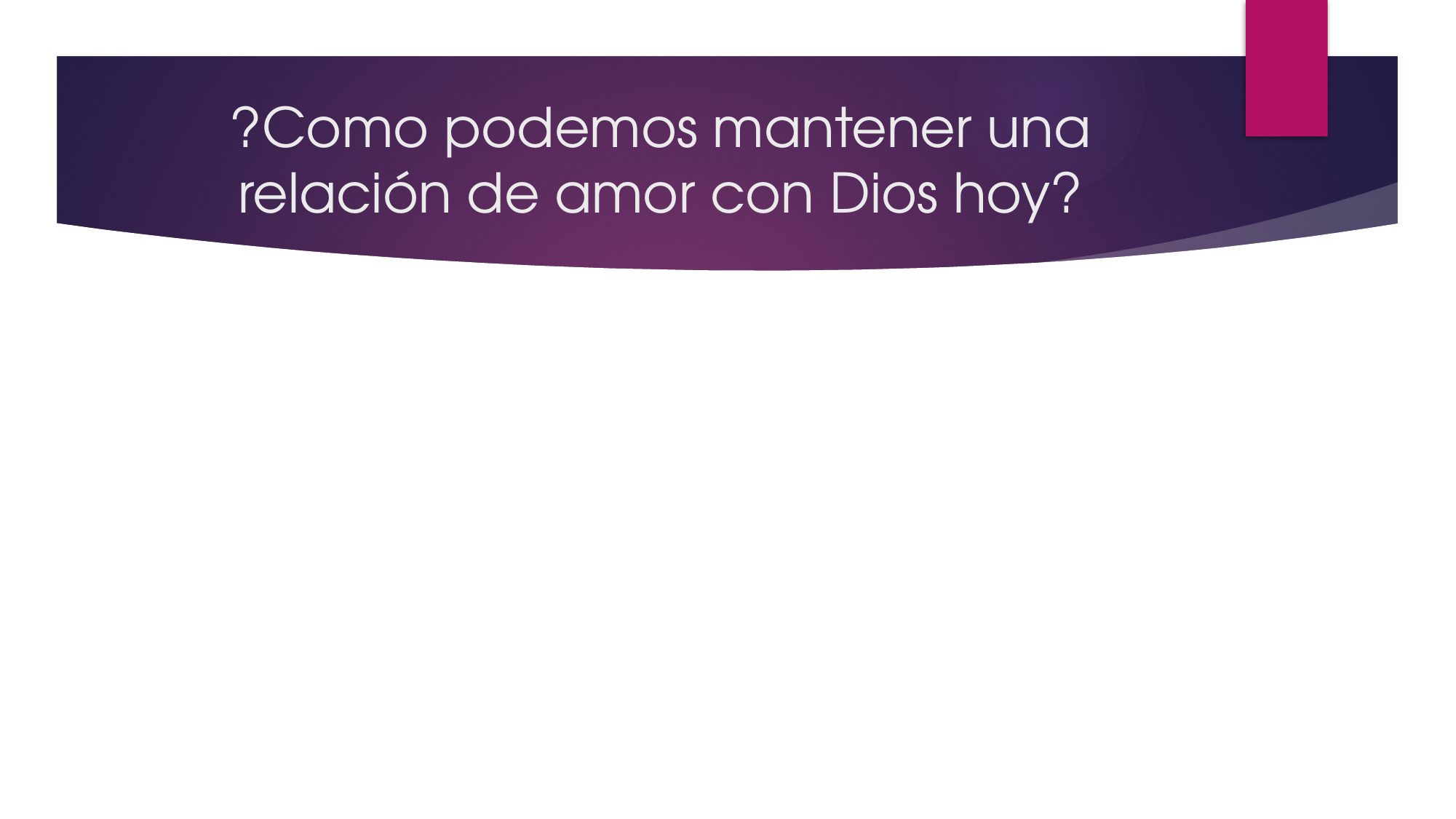

# ?Como podemos mantener una relación de amor con Dios hoy?